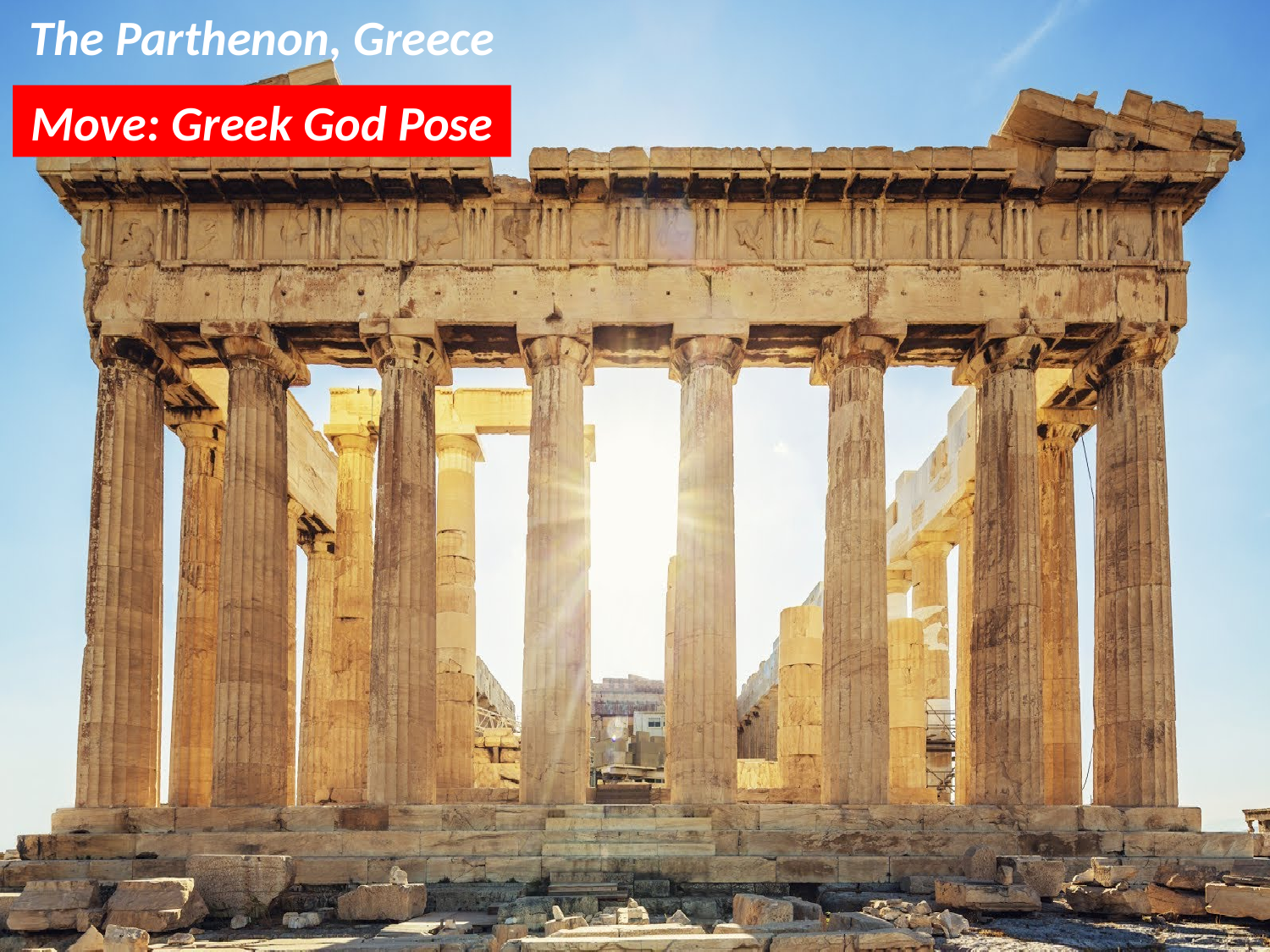

The Parthenon, Greece
Move: Greek God Pose